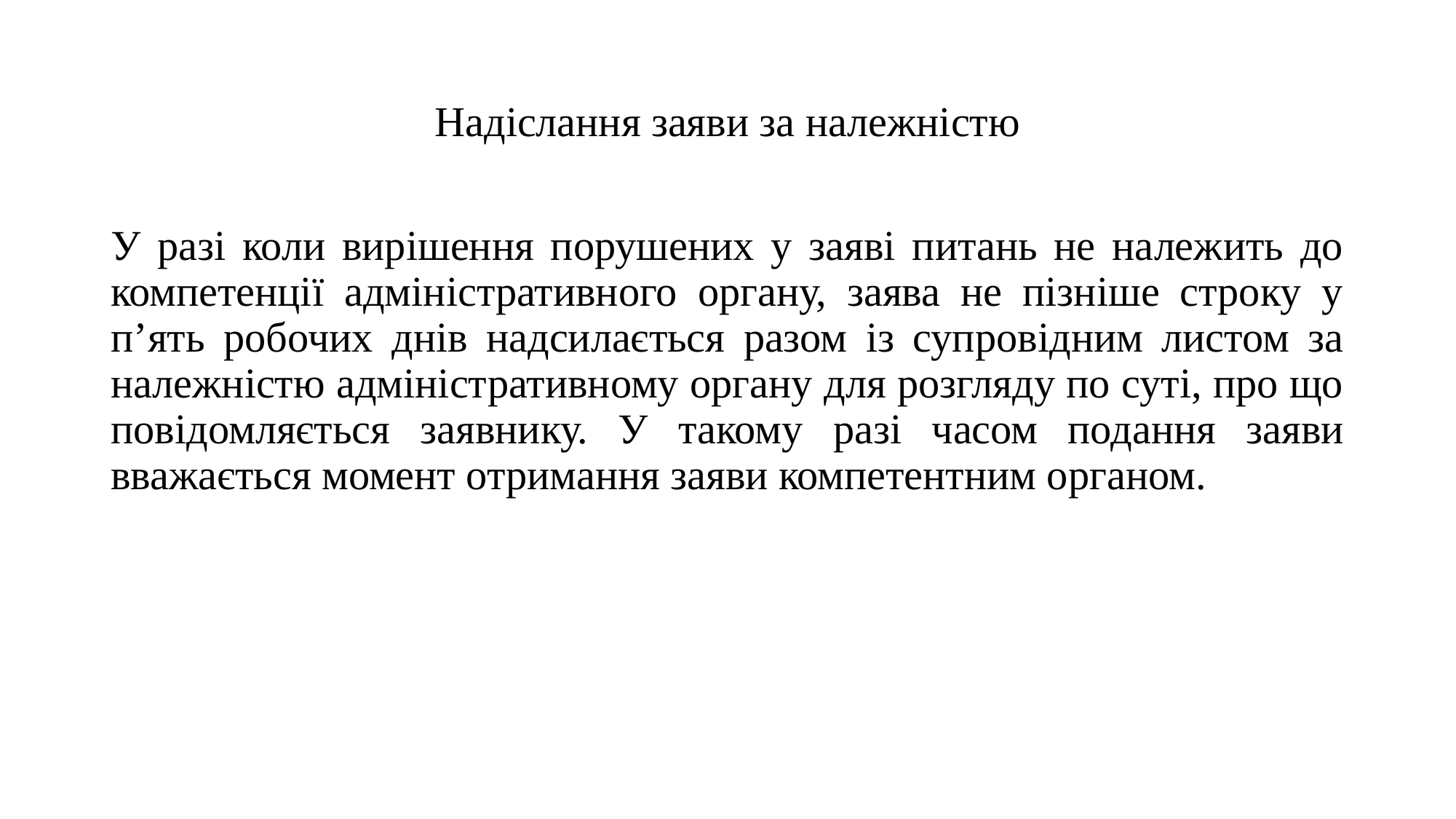

# Надіслання заяви за належністю
У разі коли вирішення порушених у заяві питань не належить до компетенції адміністративного органу, заява не пізніше строку у п’ять робочих днів надсилається разом із супровідним листом за належністю адміністративному органу для розгляду по суті, про що повідомляється заявнику. У такому разі часом подання заяви вважається момент отримання заяви компетентним органом.